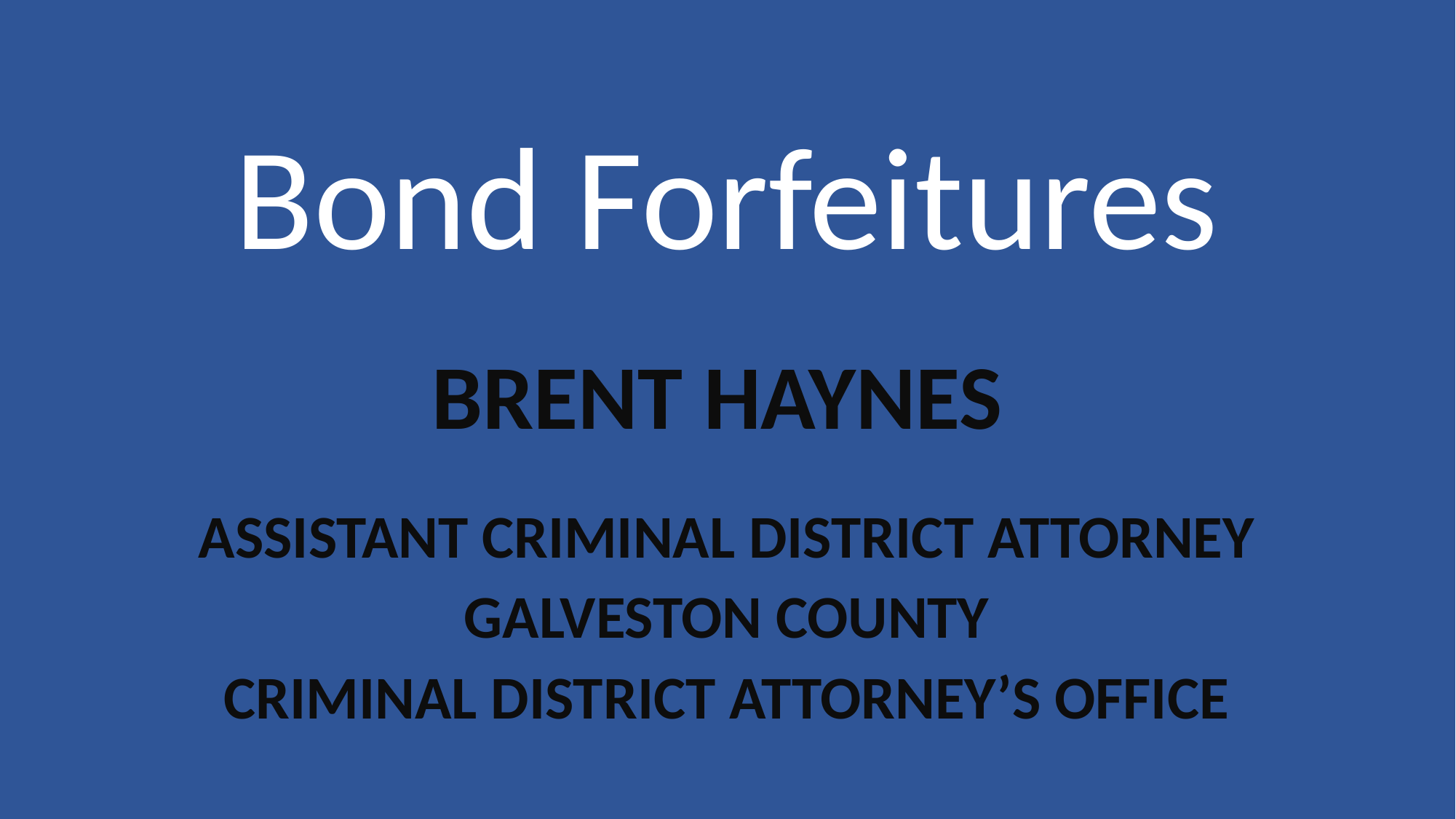

# Bond Forfeitures
Brent Haynes
Assistant Criminal District Attorney
Galveston County
Criminal District Attorney’s Office